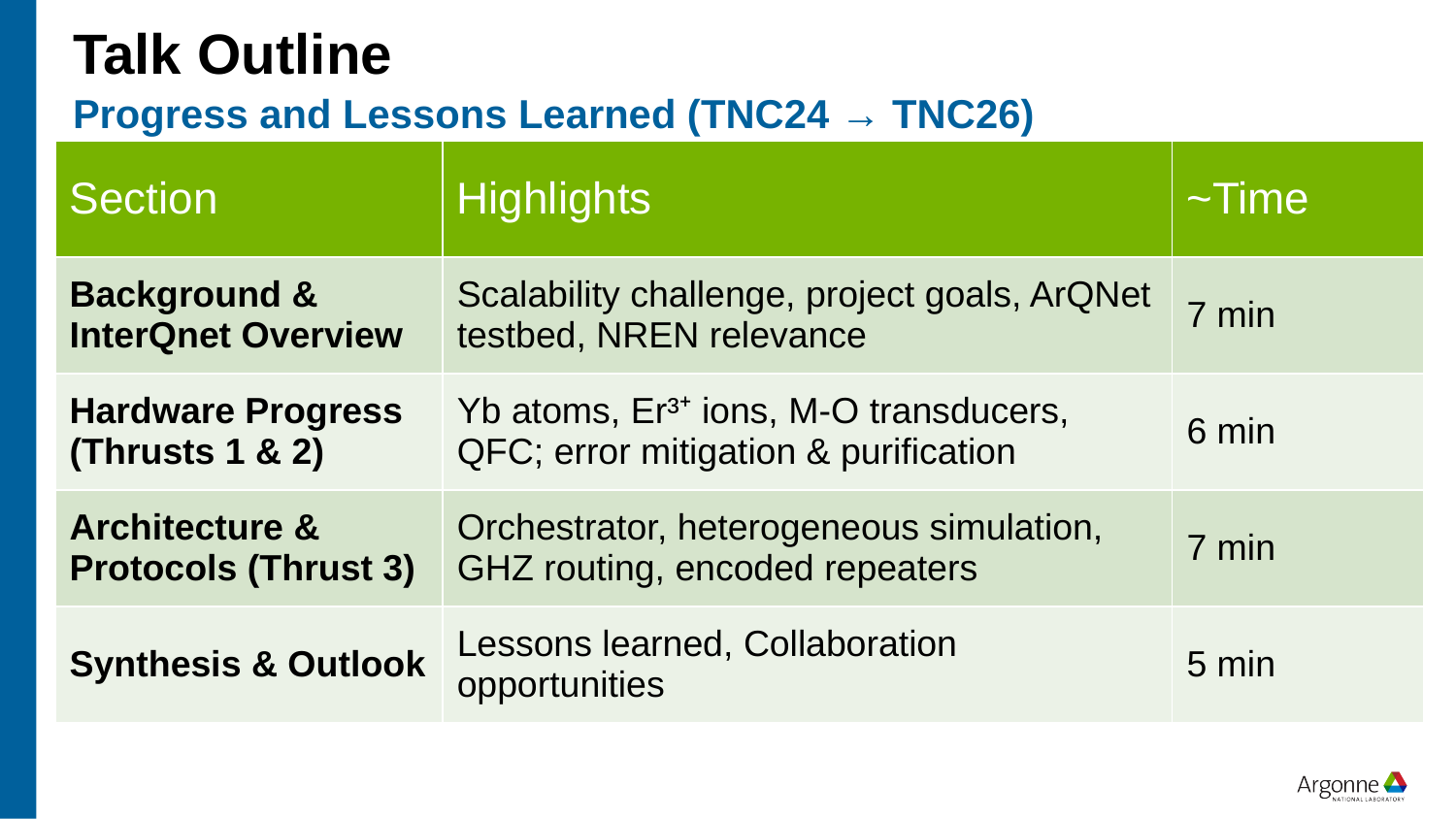

# Talk Outline
Progress and Lessons Learned (TNC24 → TNC26)
| Section | Highlights | ~Time |
| --- | --- | --- |
| Background & InterQnet Overview | Scalability challenge, project goals, ArQNet testbed, NREN relevance | 7 min |
| Hardware Progress (Thrusts 1 & 2) | Yb atoms, Er³⁺ ions, M-O transducers, QFC; error mitigation & purification | 6 min |
| Architecture & Protocols (Thrust 3) | Orchestrator, heterogeneous simulation, GHZ routing, encoded repeaters | 7 min |
| Synthesis & Outlook | Lessons learned, Collaboration opportunities | 5 min |